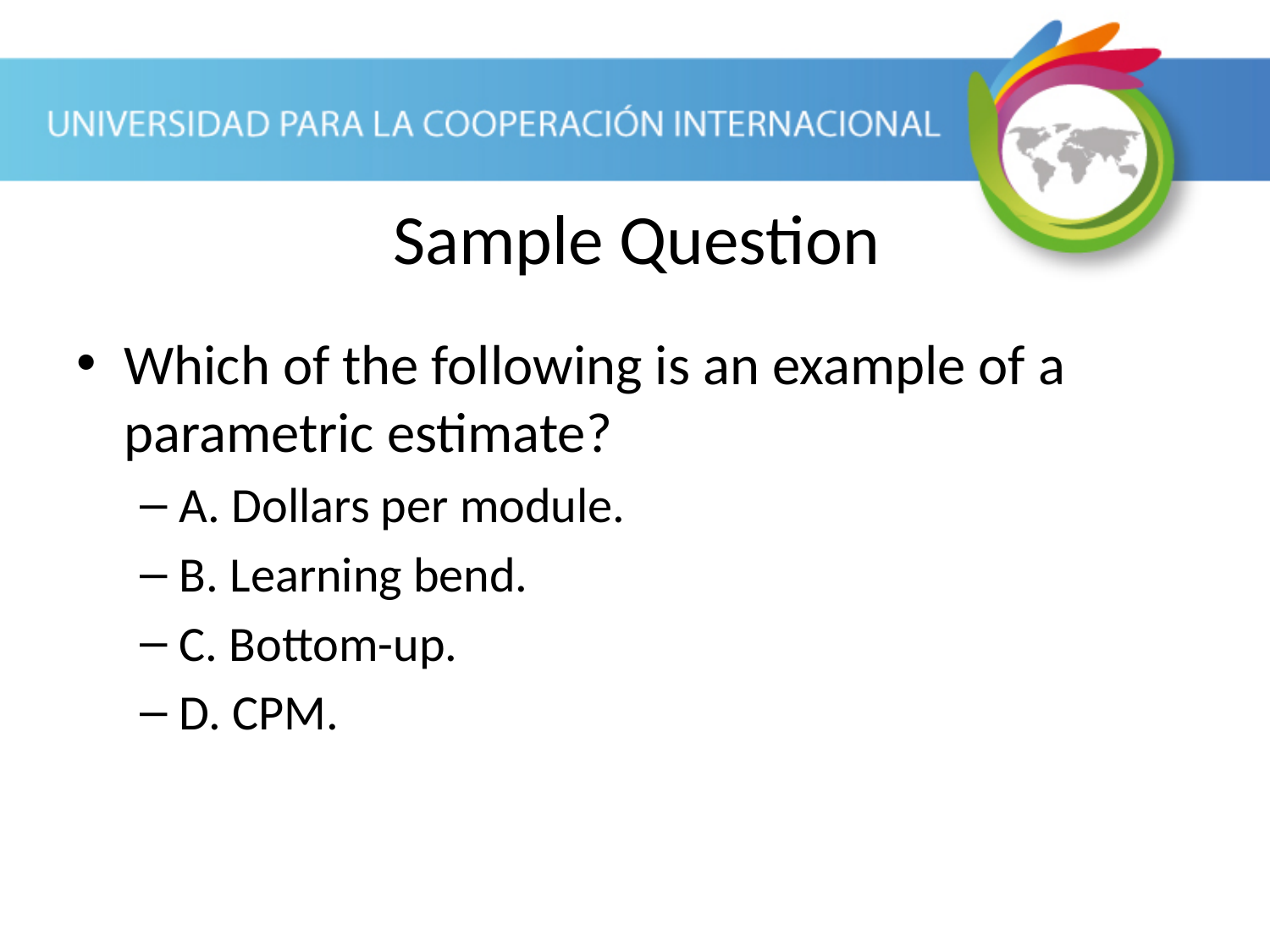

Sample Question
Which of the following is an example of a parametric estimate?
A. Dollars per module.
B. Learning bend.
C. Bottom-up.
D. CPM.